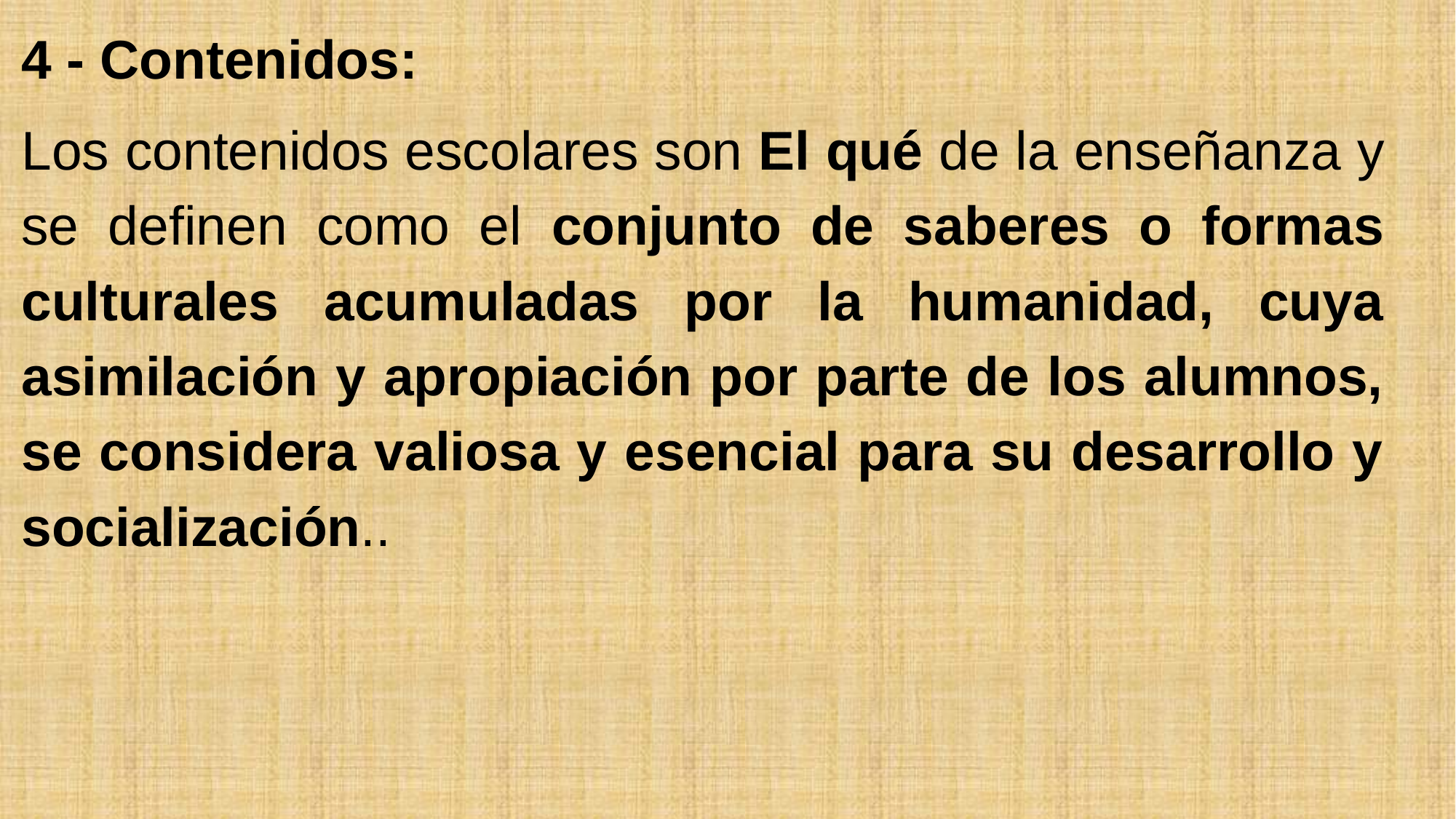

4 - Contenidos:
Los contenidos escolares son El qué de la enseñanza y se definen como el conjunto de saberes o formas culturales acumuladas por la humanidad, cuya asimilación y apropiación por parte de los alumnos, se considera valiosa y esencial para su desarrollo y socialización..